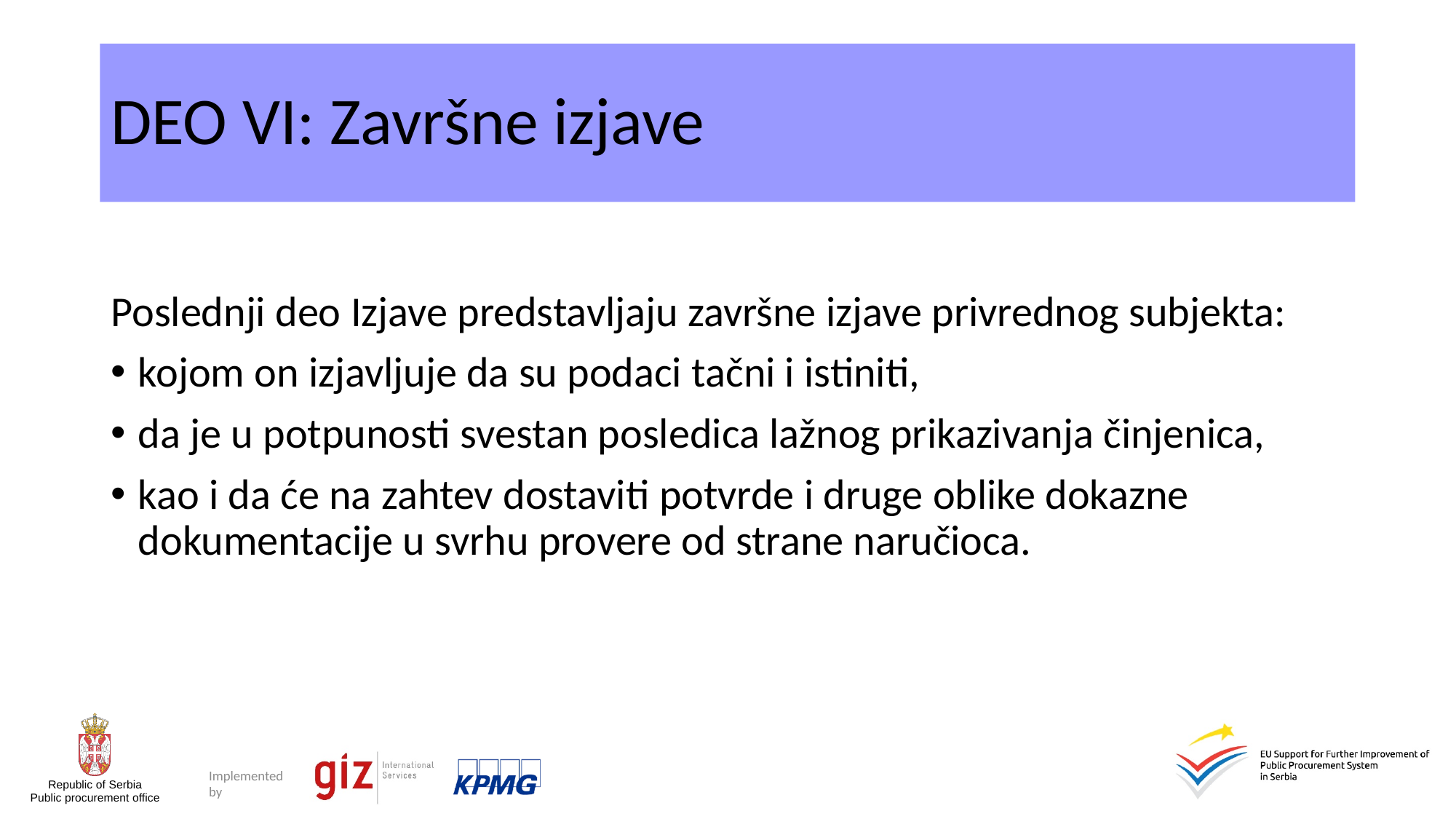

# DEO VI: Završne izjave

Poslednji deo Izjave predstavljaju završne izjave privrednog subjekta:
kojom on izjavljuje da su podaci tačni i istiniti,
da je u potpunosti svestan posledica lažnog prikazivanja činjenica,
kao i da će na zahtev dostaviti potvrde i druge oblike dokazne dokumentacije u svrhu provere od strane naručioca.